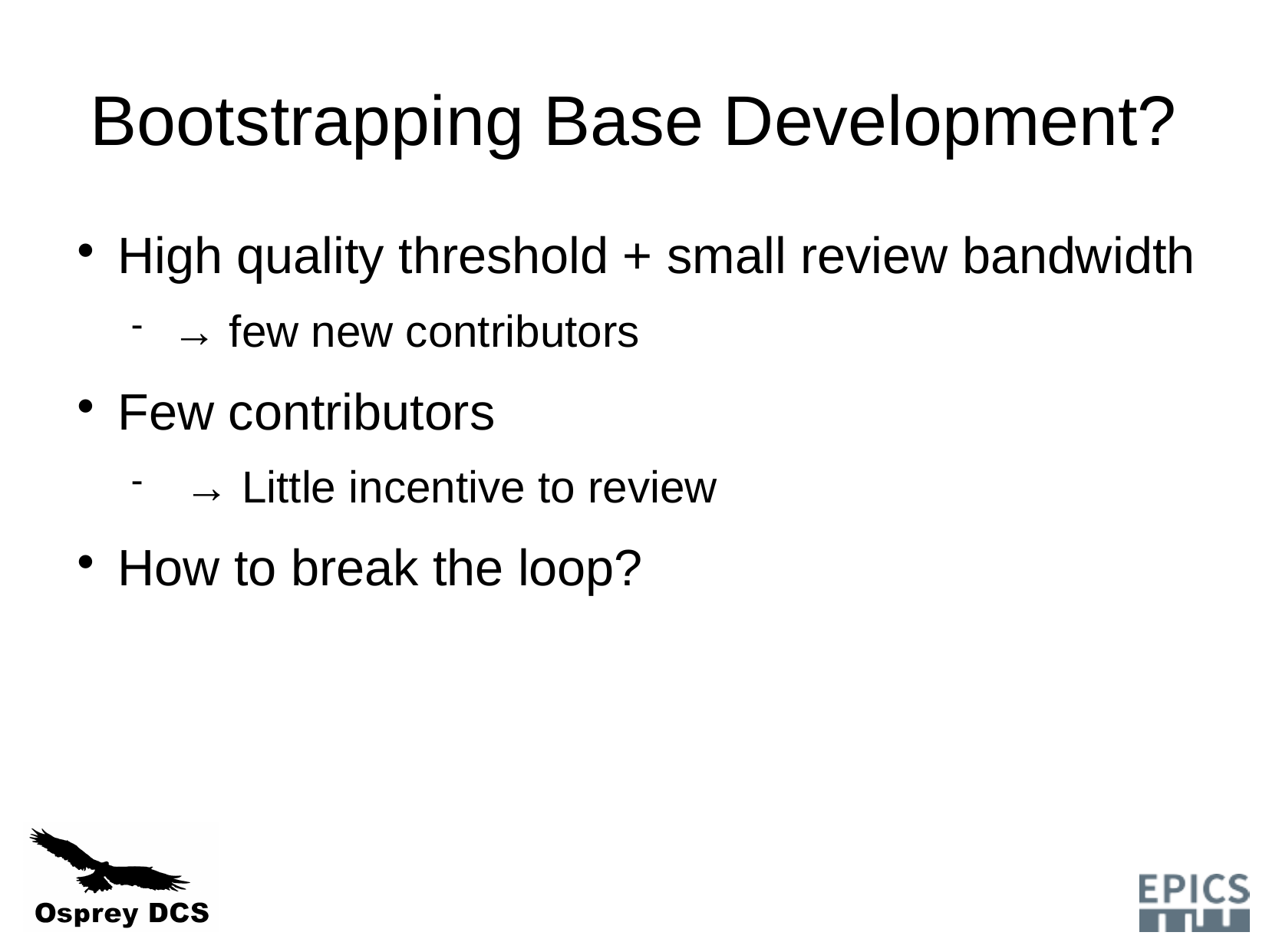

Bootstrapping Base Development?
High quality threshold + small review bandwidth
→ few new contributors
Few contributors
 → Little incentive to review
How to break the loop?